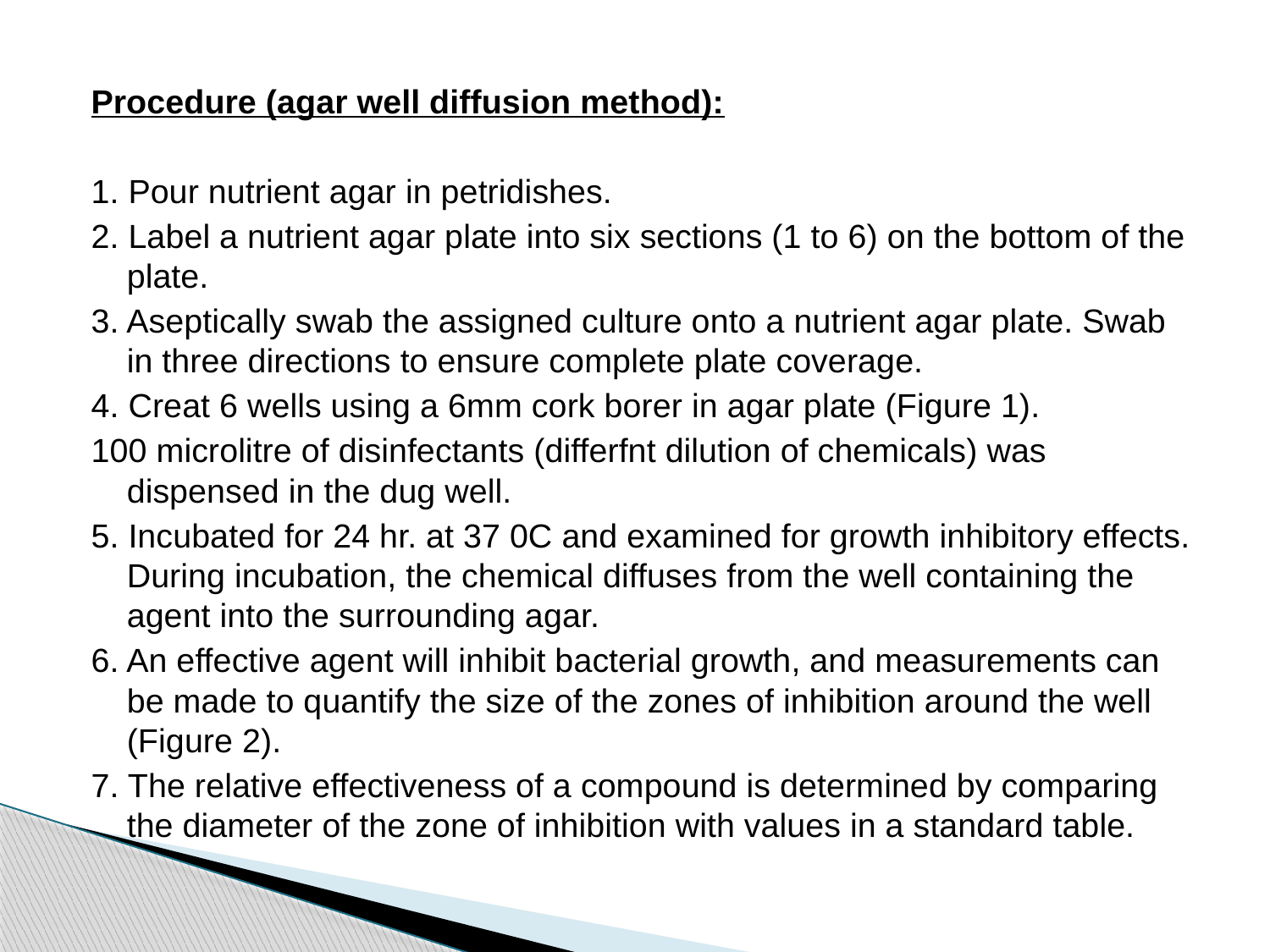

Procedure (agar well diffusion method):

1. Pour nutrient agar in petridishes.
2. Label a nutrient agar plate into six sections (1 to 6) on the bottom of the plate.
3. Aseptically swab the assigned culture onto a nutrient agar plate. Swab in three directions to ensure complete plate coverage.
4. Creat 6 wells using a 6mm cork borer in agar plate (Figure 1).
100 microlitre of disinfectants (differfnt dilution of chemicals) was dispensed in the dug well.
5. Incubated for 24 hr. at 37 0C and examined for growth inhibitory effects. During incubation, the chemical diffuses from the well containing the agent into the surrounding agar.
6. An effective agent will inhibit bacterial growth, and measurements can be made to quantify the size of the zones of inhibition around the well (Figure 2).
7. The relative effectiveness of a compound is determined by comparing the diameter of the zone of inhibition with values in a standard table.